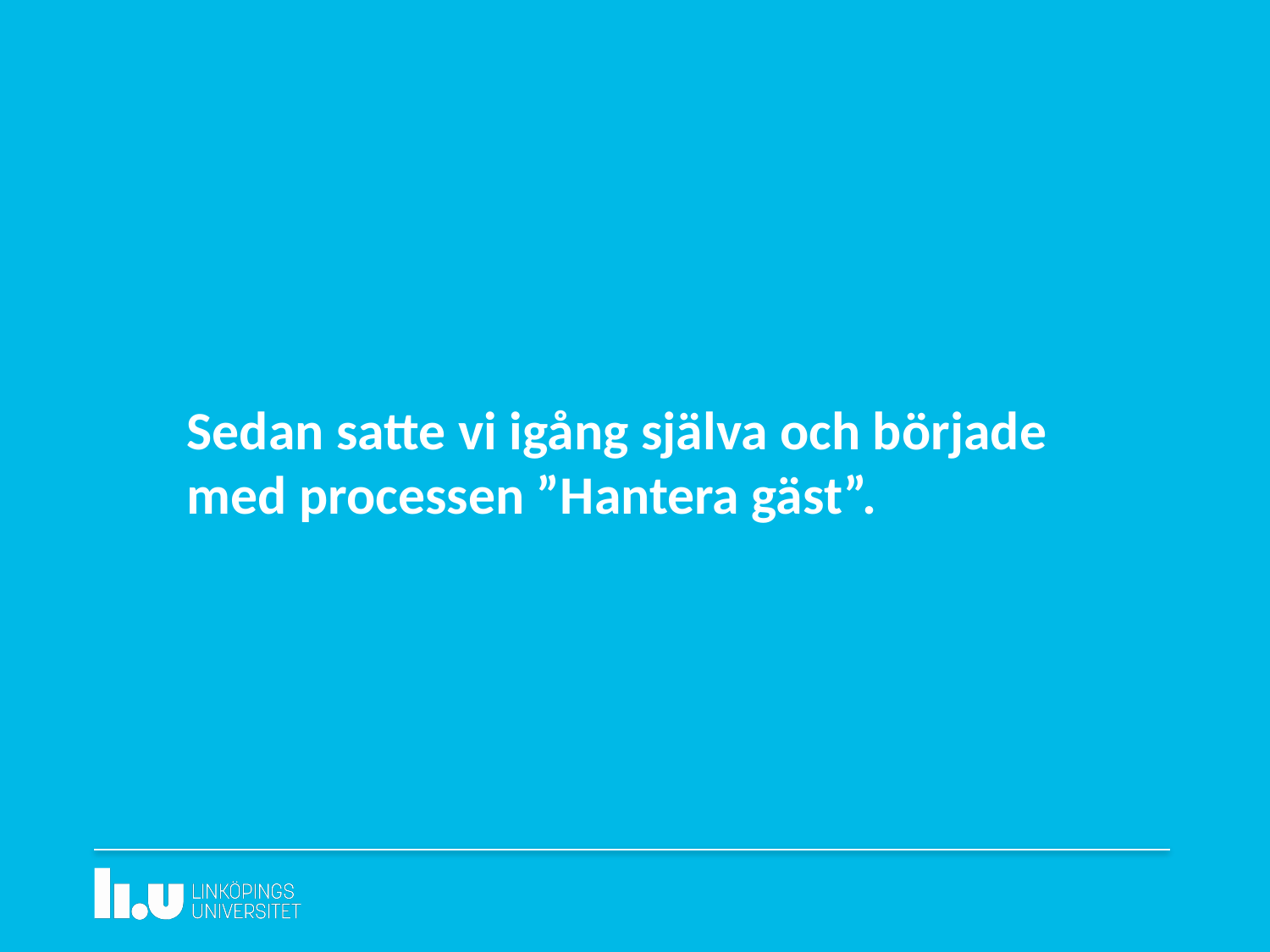

# Sedan satte vi igång själva och började med processen ”Hantera gäst”.